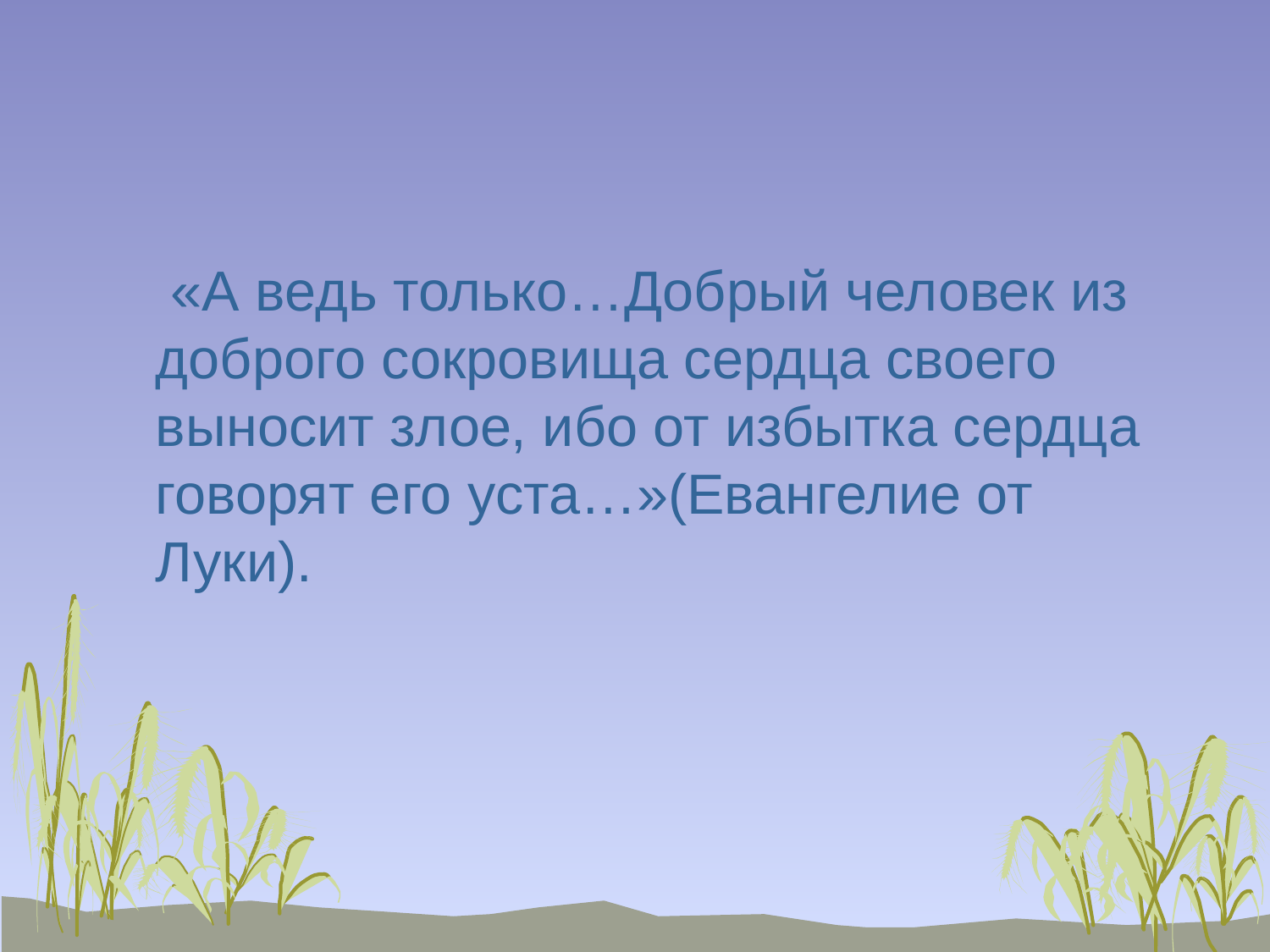

#
    «А ведь только…Добрый человек из доброго сокровища сердца своего выносит злое, ибо от избытка сердца говорят его уста…»(Евангелие от Луки).